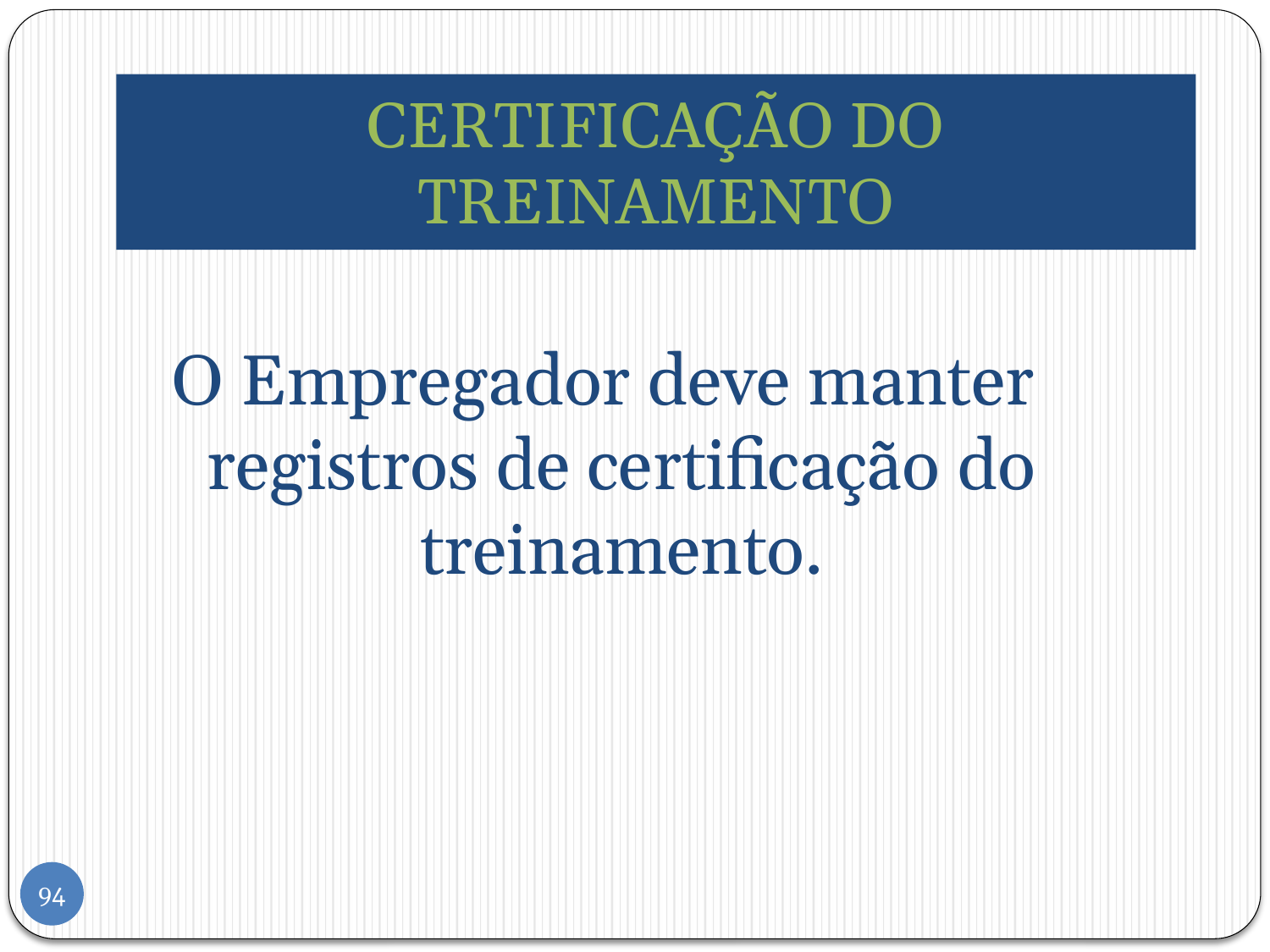

# CERTIFICAÇÃO DO TREINAMENTO
O Empregador deve manter registros de certificação do treinamento.

94